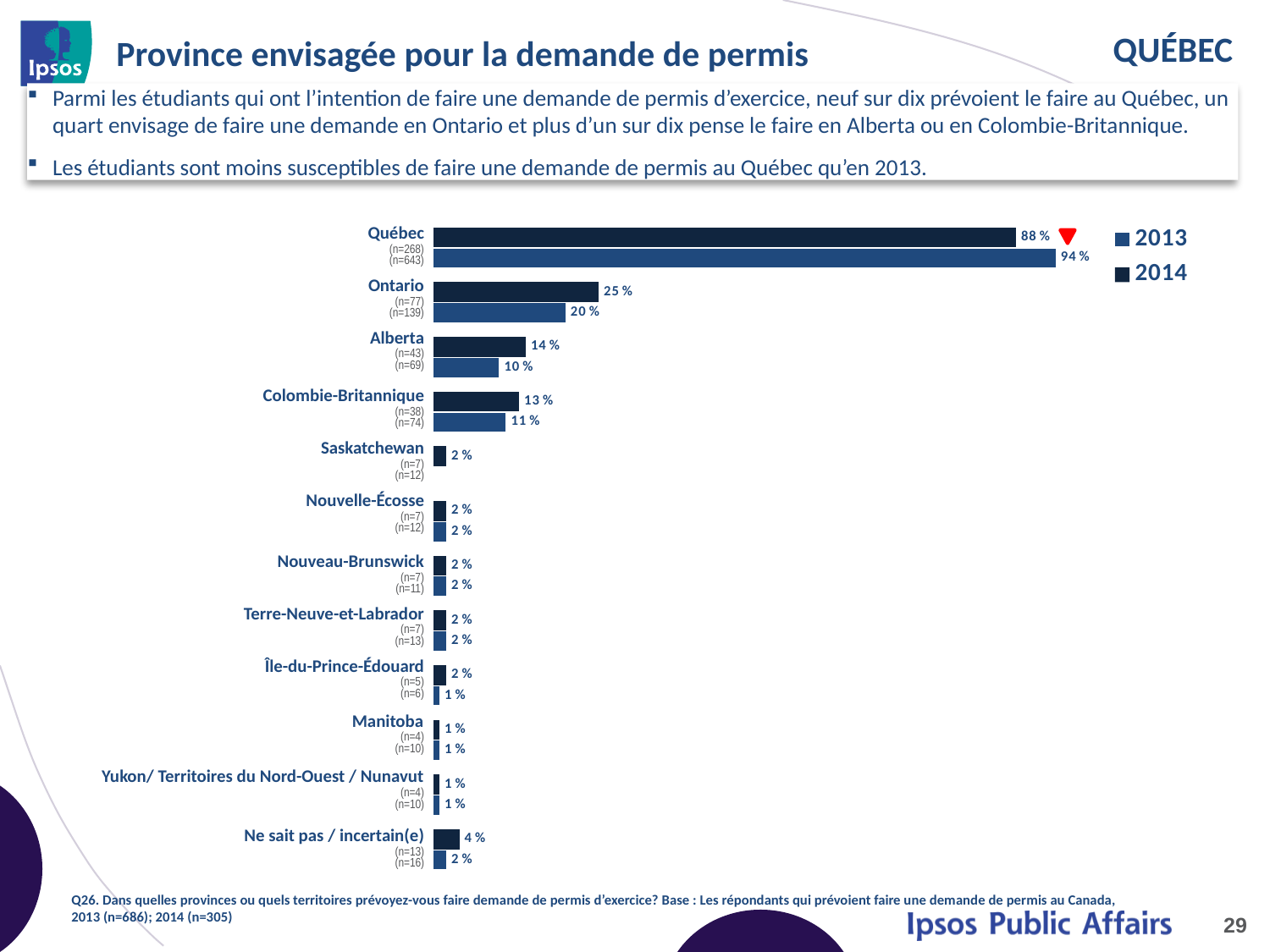

# Province envisagée pour la demande de permis
Parmi les étudiants qui ont l’intention de faire une demande de permis d’exercice, neuf sur dix prévoient le faire au Québec, un quart envisage de faire une demande en Ontario et plus d’un sur dix pense le faire en Alberta ou en Colombie­-Britannique.
Les étudiants sont moins susceptibles de faire une demande de permis au Québec qu’en 2013.

### Chart

| Category | 2014 | 2013 |
|---|---|---|
| Quebec | 0.88 | 0.94 |
| Ontario | 0.25 | 0.2 |
| Alberta | 0.14 | 0.1 |
| British Columbia | 0.13 | 0.11 |
| Saskatchewan | 0.02 | None |
| Nova Scotia | 0.02 | 0.02 |
| New Brunswick | 0.02 | 0.02 |
| Newfoundland/ Labrador | 0.02 | 0.02 |
| Prince Edward Island | 0.02 | 0.01 |
| Manitoba | 0.01 | 0.01 |
| Yukon/ Northwest Territories/ Nunavut | 0.01 | 0.01 |
| Don't know/ Unsure | 0.04 | 0.02 |
| Québec |
| --- |
| (n=268) (n=643) |
| Ontario |
| (n=77) (n=139) |
| Alberta |
| (n=43) (n=69) |
| Colombie-Britannique |
| (n=38) (n=74) |
| Saskatchewan |
| (n=7) (n=12) |
| Nouvelle-Écosse |
| (n=7) (n=12) |
| Nouveau-Brunswick |
| (n=7) (n=11) |
| Terre-Neuve-et-Labrador |
| (n=7) (n=13) |
| Île-du-Prince-Édouard |
| (n=5) (n=6) |
| Manitoba |
| (n=4) (n=10) |
| Yukon/ Territoires du Nord-Ouest / Nunavut |
| (n=4) (n=10) |
| Ne sait pas / incertain(e) |
| (n=13) (n=16) |

Q26. Dans quelles provinces ou quels territoires prévoyez-vous faire demande de permis d’exercice? Base : Les répondants qui prévoient faire une demande de permis au Canada, 2013 (n=686); 2014 (n=305)
29